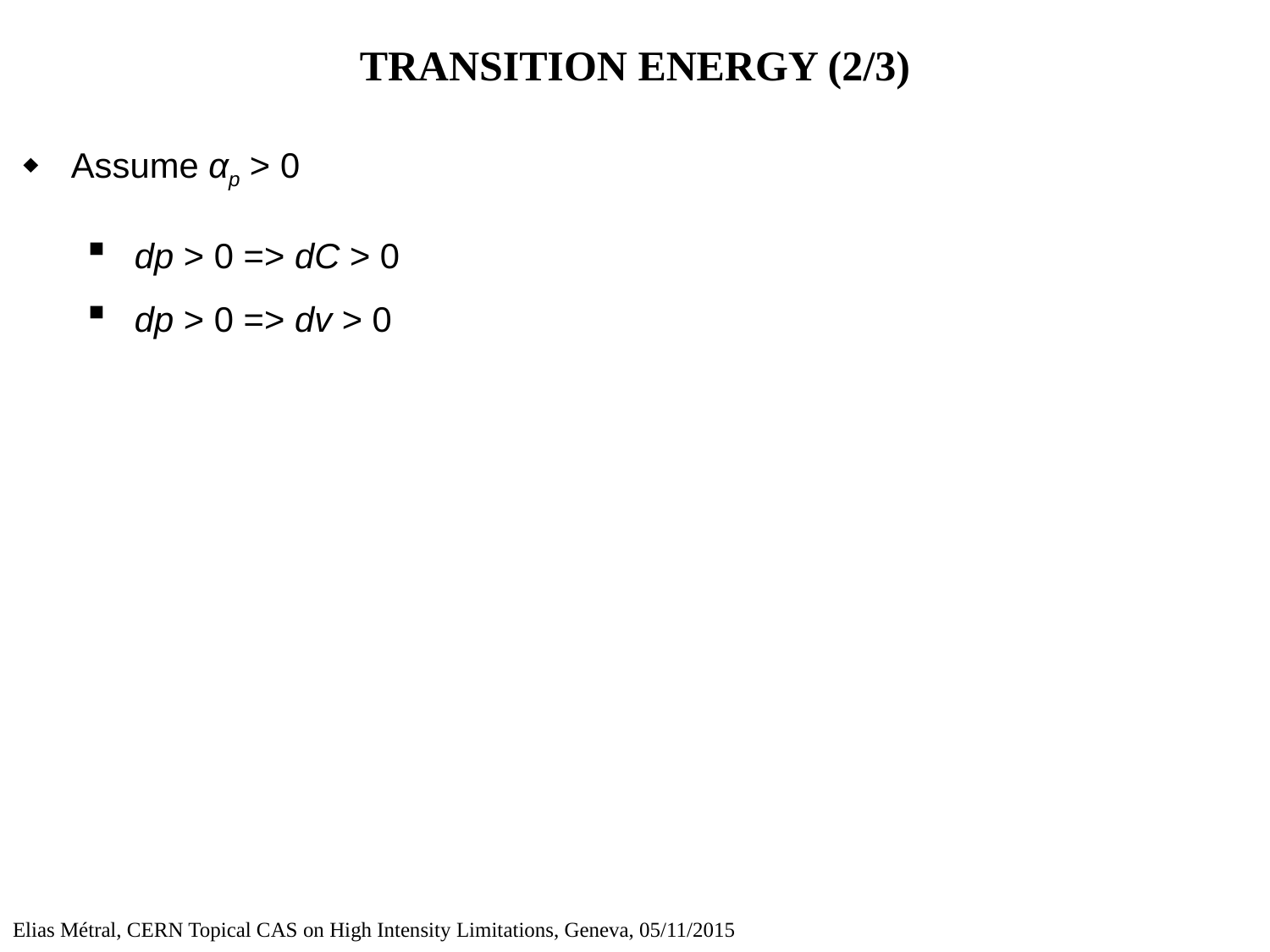

# TRANSITION ENERGY (2/3)
Assume αp > 0

dp > 0 => dC > 0

dp > 0 => dv > 0

Elias Métral, CERN Topical CAS on High Intensity Limitations, Geneva, 05/11/2015